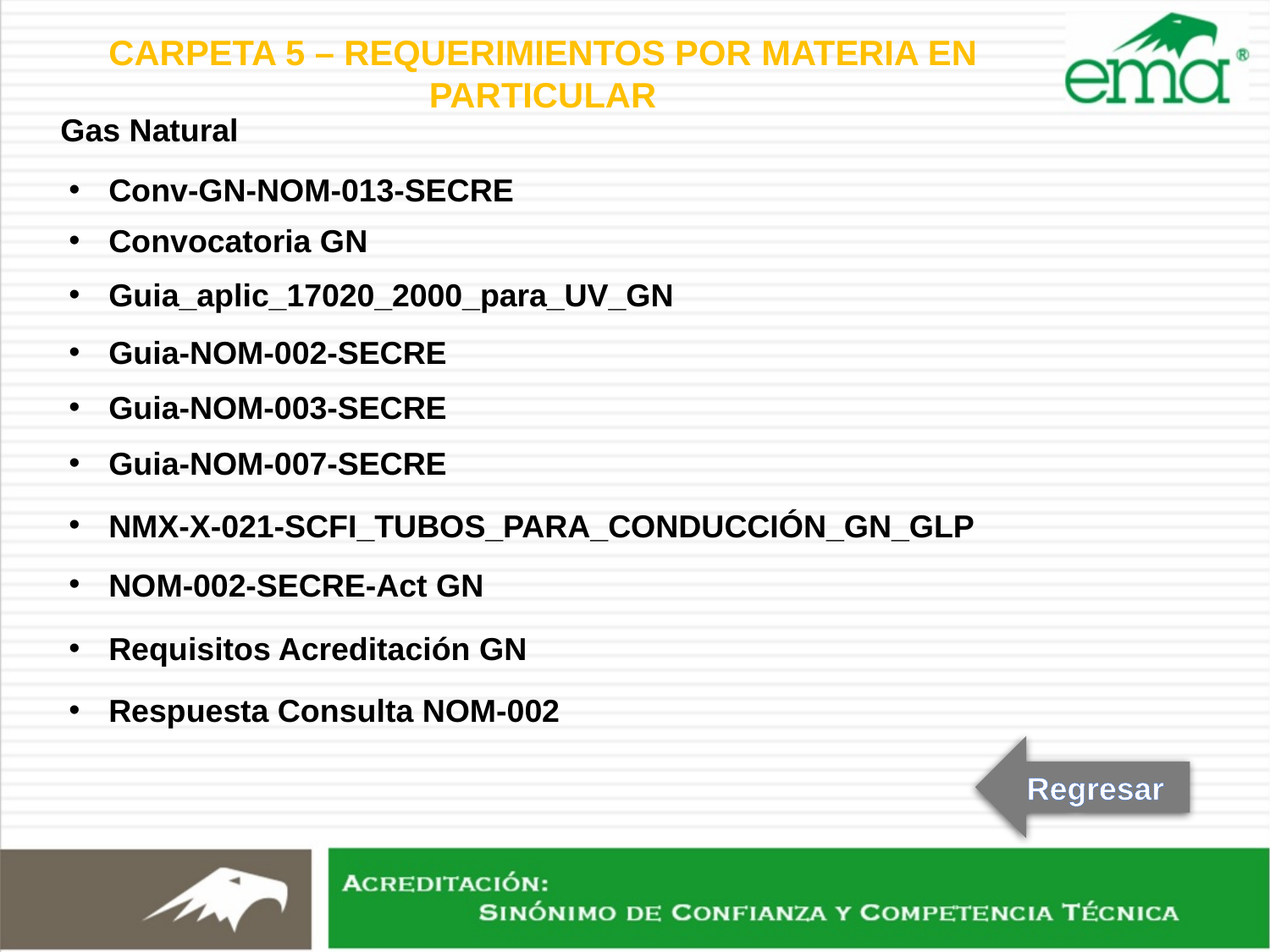

CARPETA 5 – REQUERIMIENTOS POR MATERIA EN PARTICULAR
Gas Natural
Conv-GN-NOM-013-SECRE
Convocatoria GN
Guia_aplic_17020_2000_para_UV_GN
Guia-NOM-002-SECRE
Guia-NOM-003-SECRE
Guia-NOM-007-SECRE
NMX-X-021-SCFI_TUBOS_PARA_CONDUCCIÓN_GN_GLP
NOM-002-SECRE-Act GN
Requisitos Acreditación GN
Respuesta Consulta NOM-002
Regresar